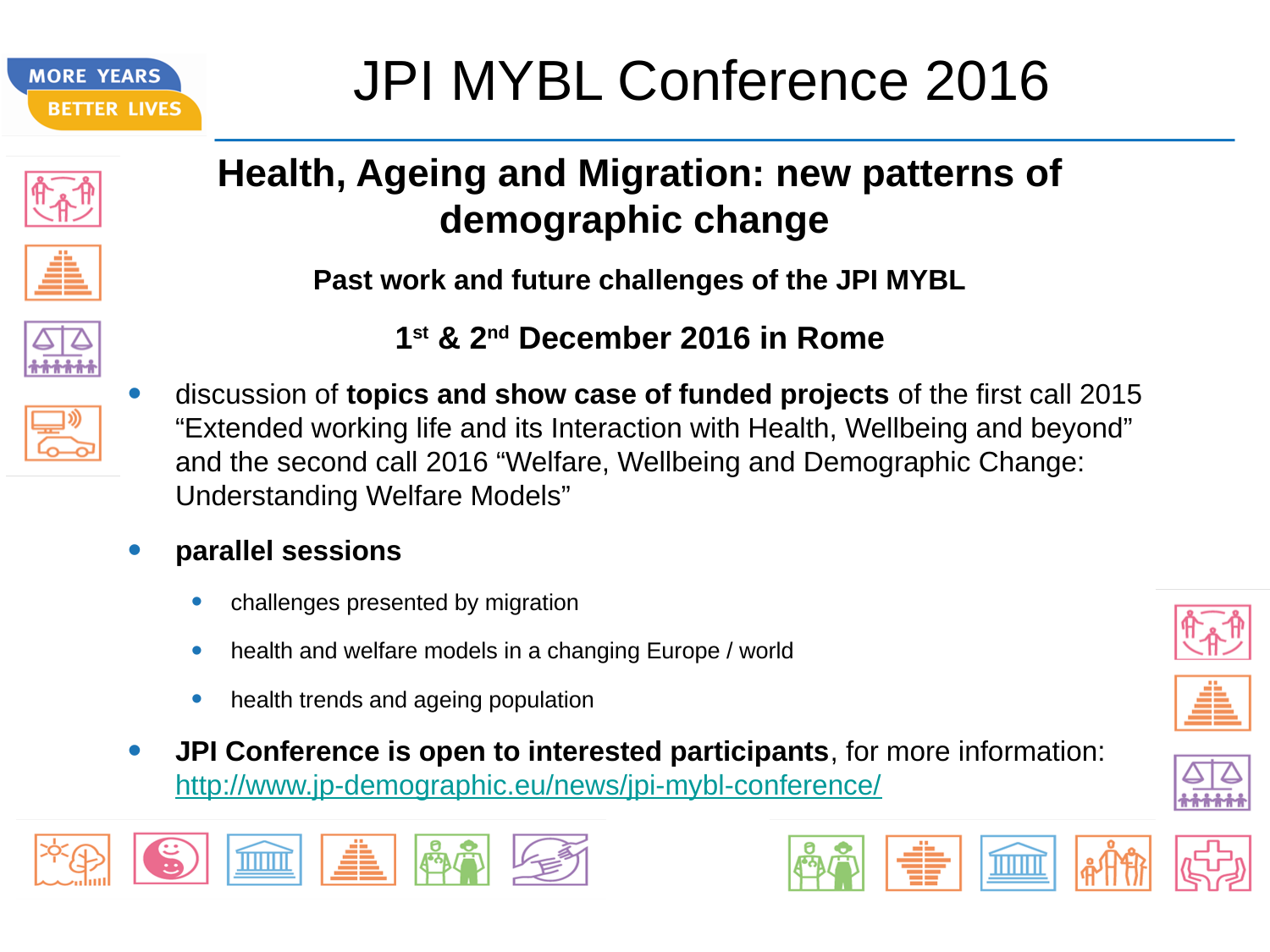

# JPI MYBL Conference 2016

Health, Ageing and Migration: new patterns of demographic change
Past work and future challenges of the JPI MYBL
1st & 2nd December 2016 in Rome
discussion of topics and show case of funded projects of the first call 2015 “Extended working life and its Interaction with Health, Wellbeing and beyond” and the second call 2016 “Welfare, Wellbeing and Demographic Change: Understanding Welfare Models”
parallel sessions
challenges presented by migration
health and welfare models in a changing Europe / world
health trends and ageing population
JPI Conference is open to interested participants, for more information: http://www.jp-demographic.eu/news/jpi-mybl-conference/